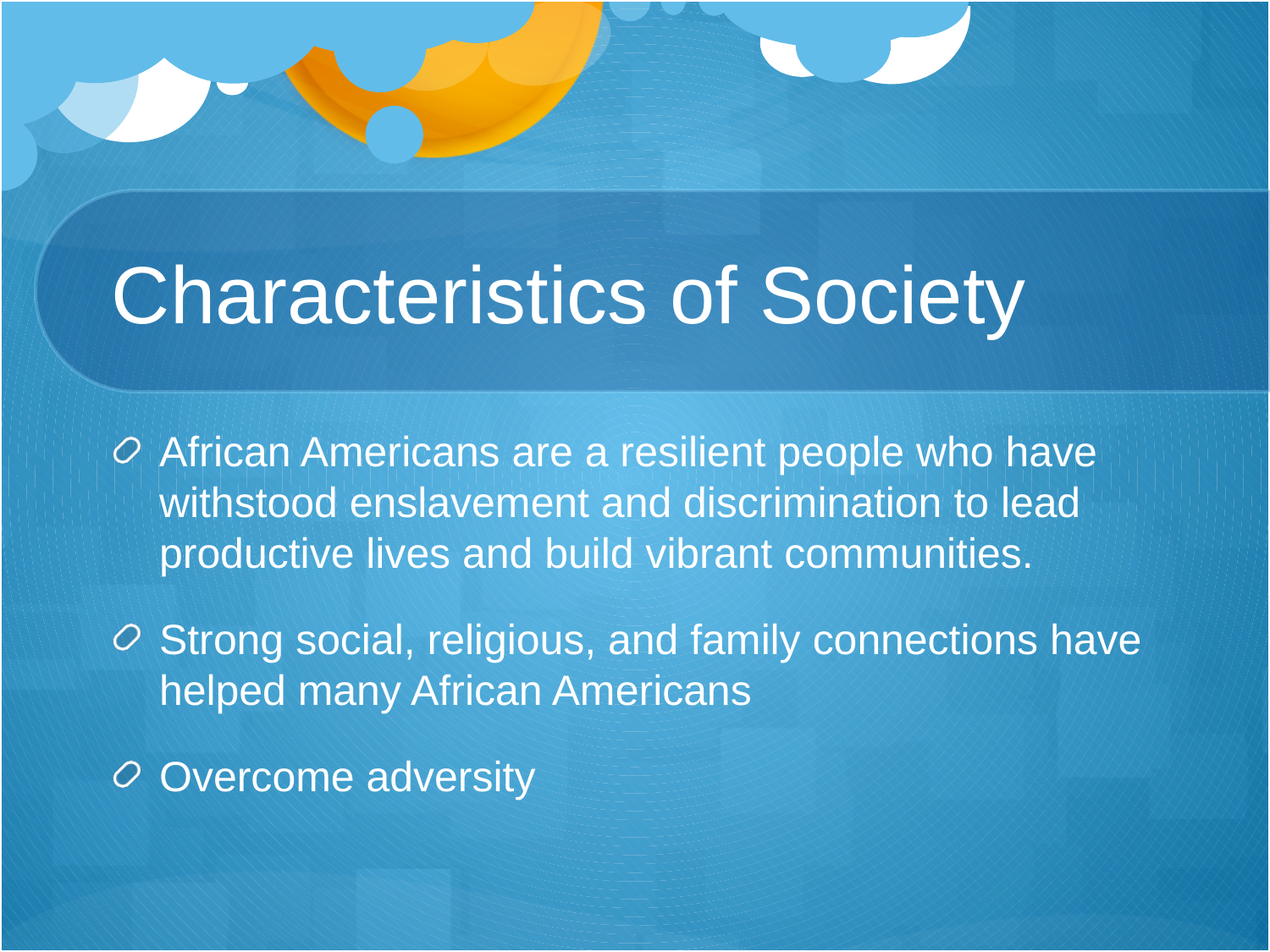

# Characteristics of Society
African Americans are a resilient people who have withstood enslavement and discrimination to lead productive lives and build vibrant communities.
Strong social, religious, and family connections have helped many African Americans
Overcome adversity